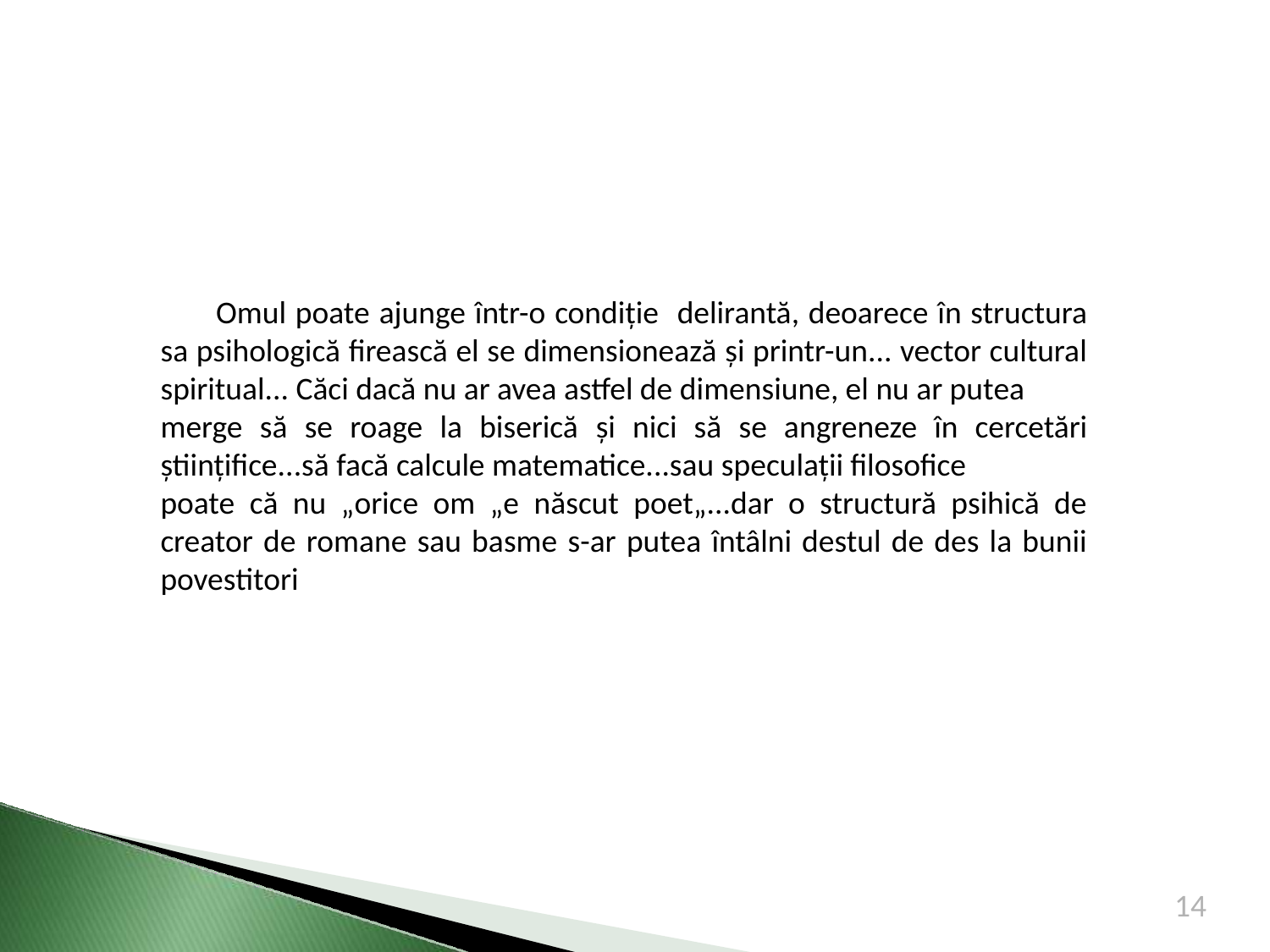

Omul poate ajunge într-o condiție  delirantă, deoarece în structura sa psihologică firească el se dimensionează și printr-un... vector cultural spiritual... Căci dacă nu ar avea astfel de dimensiune, el nu ar putea
merge să se roage la biserică și nici să se angreneze în cercetări științifice...să facă calcule matematice...sau speculații filosofice
poate că nu „orice om „e născut poet„...dar o structură psihică de creator de romane sau basme s-ar putea întâlni destul de des la bunii povestitori

14